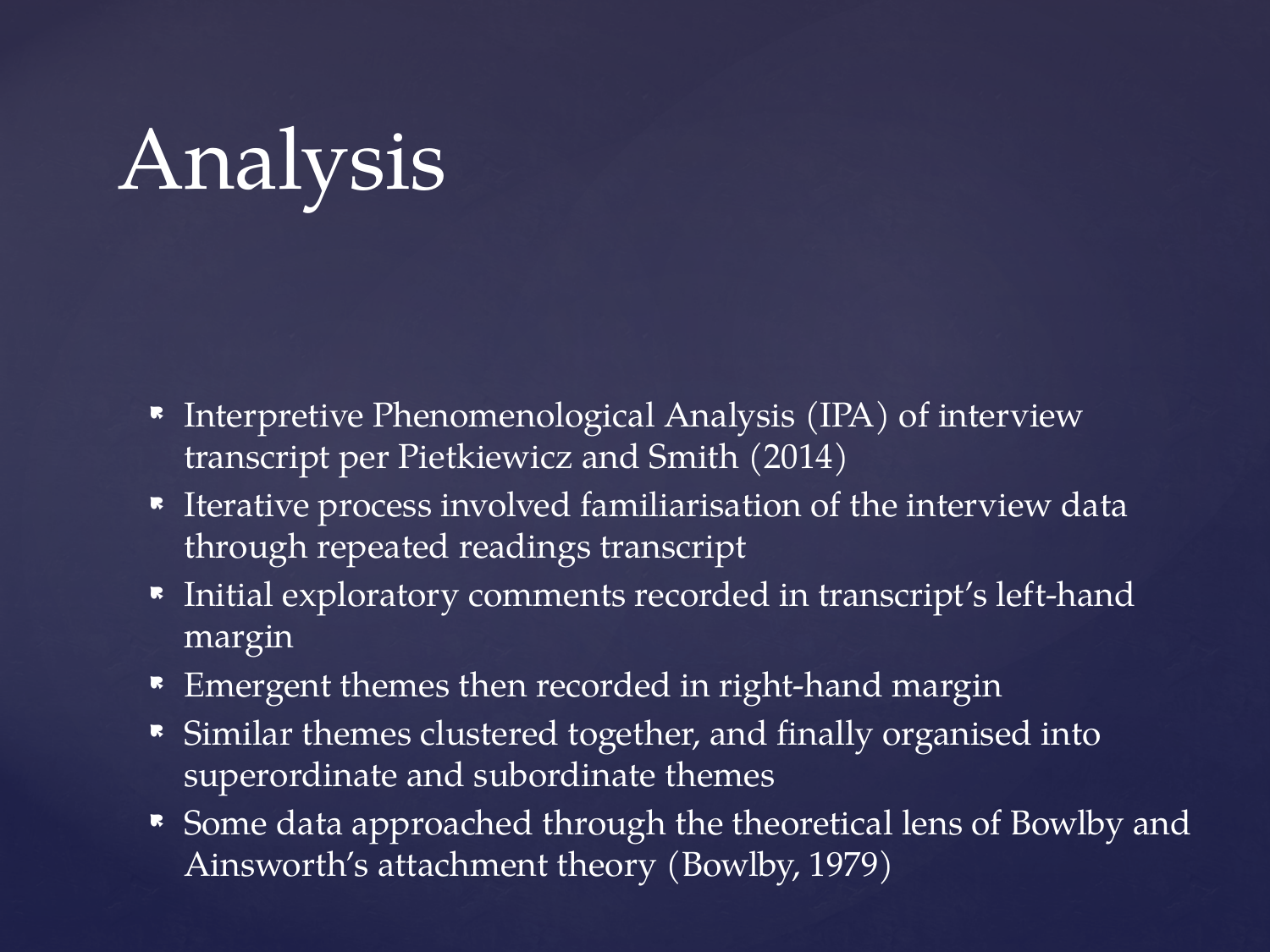

# Analysis

Interpretive Phenomenological Analysis (IPA) of interview transcript per Pietkiewicz and Smith (2014)
Iterative process involved familiarisation of the interview data through repeated readings transcript
Initial exploratory comments recorded in transcript’s left-hand margin
Emergent themes then recorded in right-hand margin
Similar themes clustered together, and finally organised into superordinate and subordinate themes
Some data approached through the theoretical lens of Bowlby and Ainsworth’s attachment theory (Bowlby, 1979)